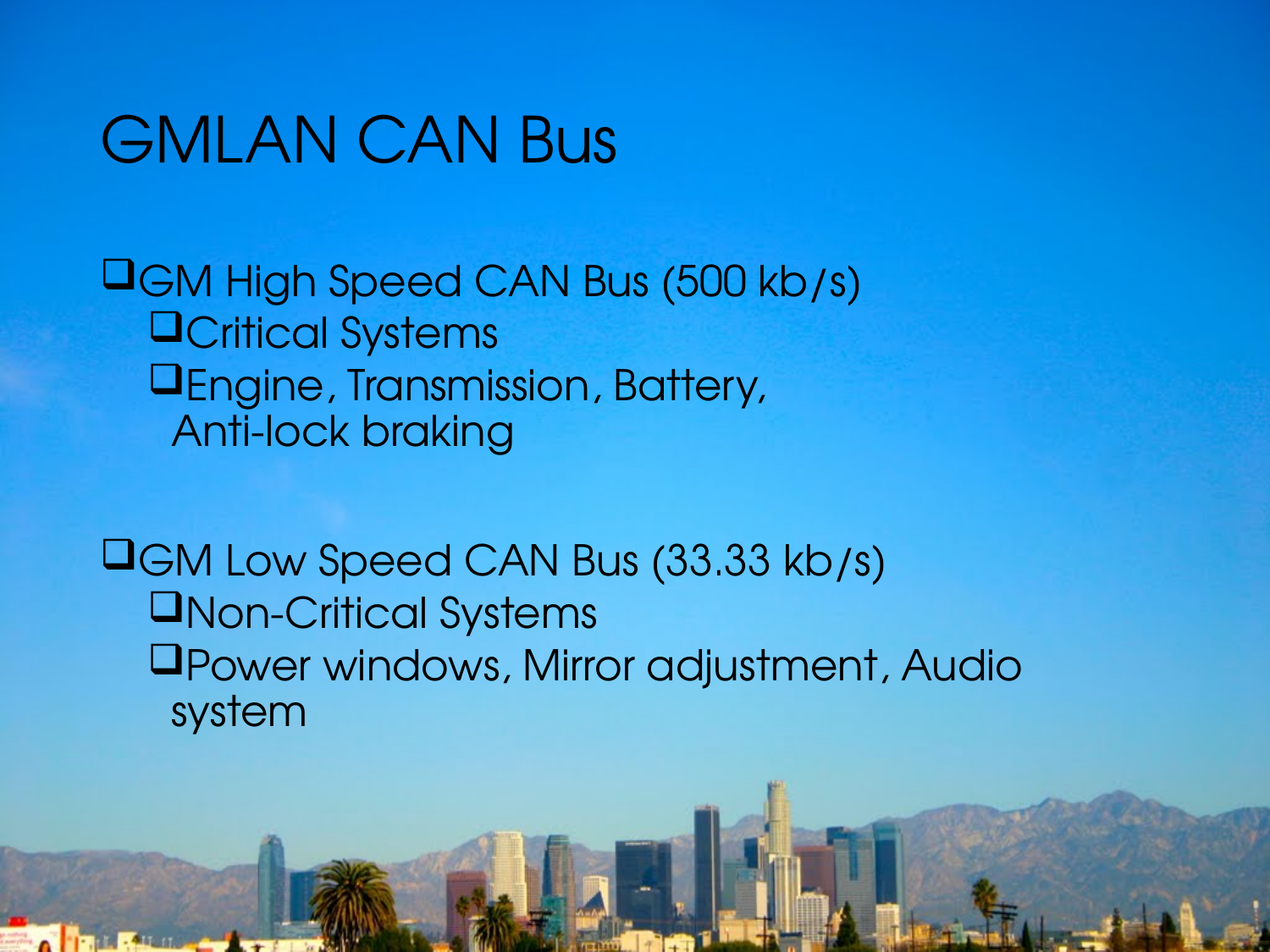

# GMLAN CAN Bus
GM High Speed CAN Bus (500 kb/s)
Critical Systems
Engine, Transmission, Battery,
Anti-lock braking

GM Low Speed CAN Bus (33.33 kb/s)
Non-Critical Systems
Power windows, Mirror adjustment, Audio system